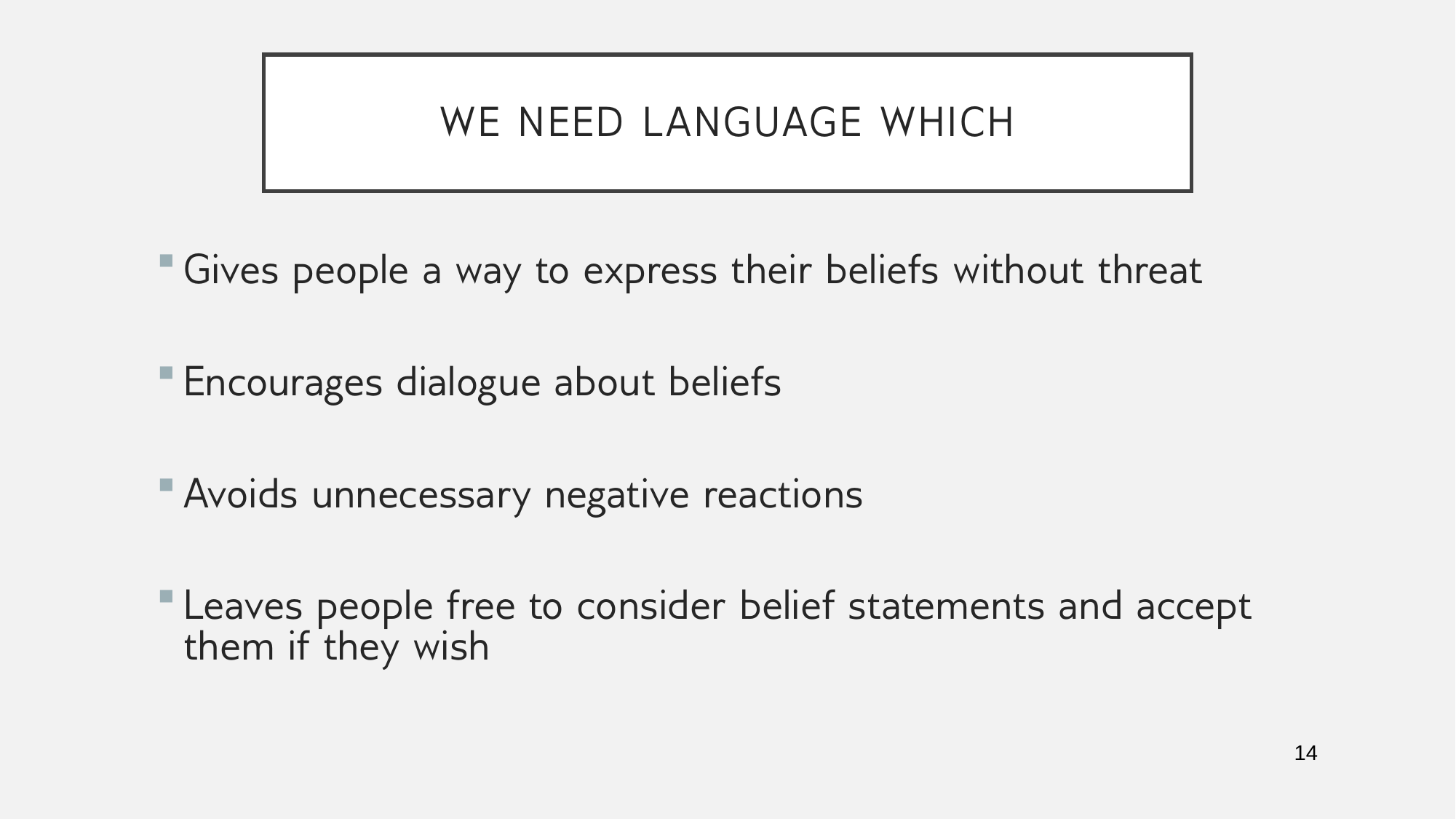

# We need language which
Gives people a way to express their beliefs without threat

Encourages dialogue about beliefs

Avoids unnecessary negative reactions

Leaves people free to consider belief statements and accept them if they wish
14